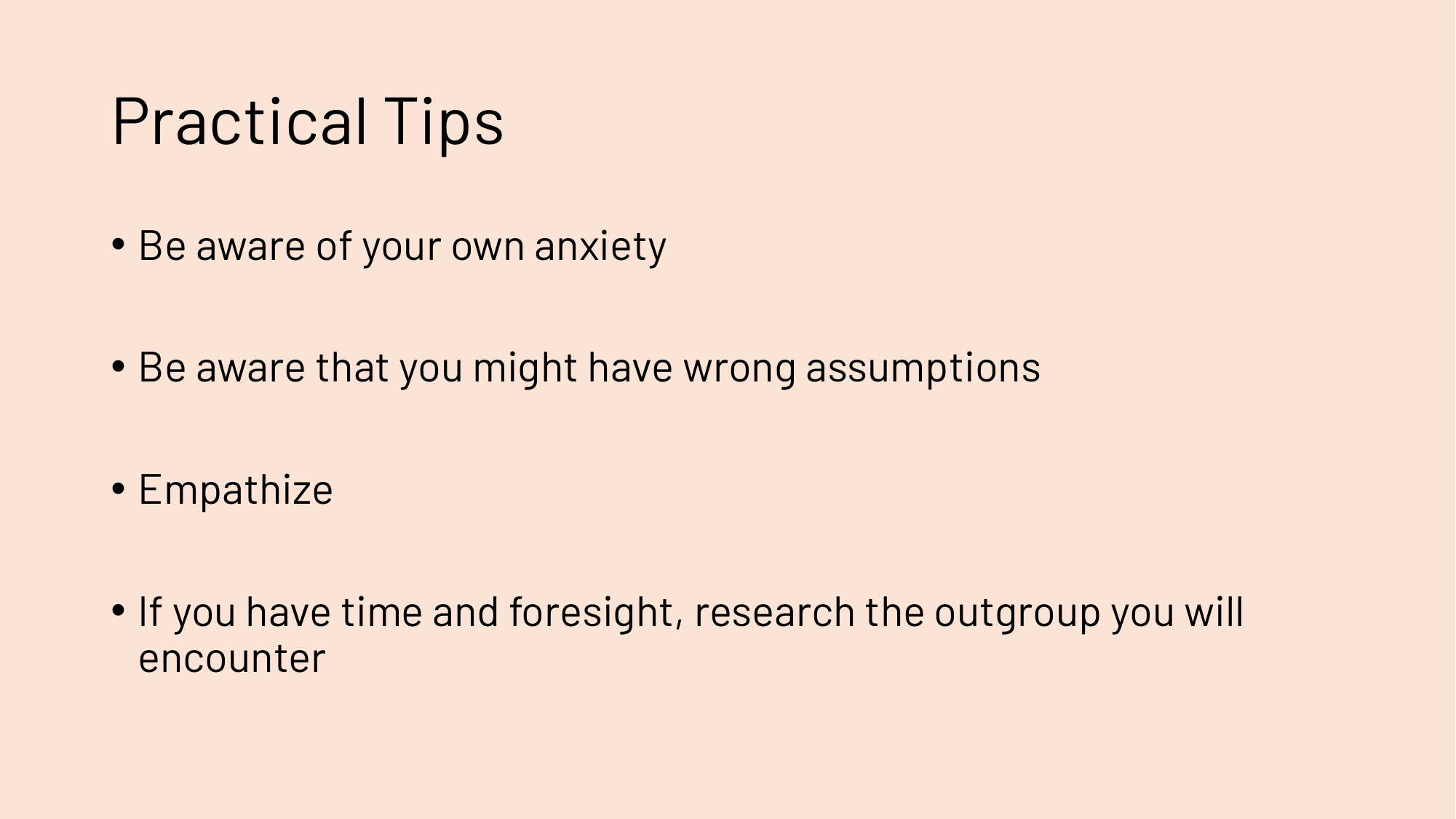

# Practical Tips
Be aware of your own anxiety

Be aware that you might have wrong assumptions

Empathize

If you have time and foresight, research the outgroup you will encounter